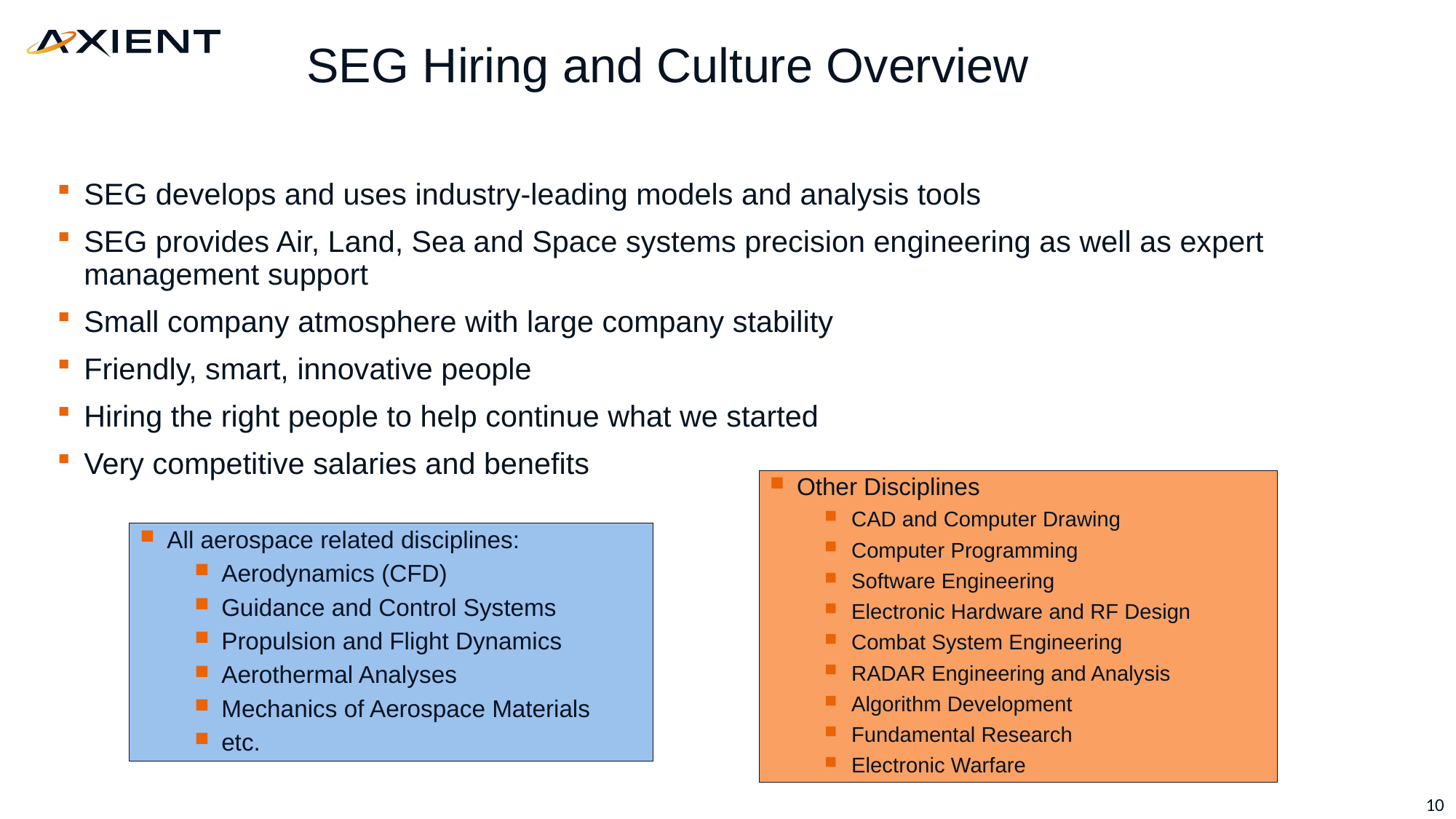

# SEG Hiring and Culture Overview
SEG develops and uses industry-leading models and analysis tools
SEG provides Air, Land, Sea and Space systems precision engineering as well as expert management support
Small company atmosphere with large company stability
Friendly, smart, innovative people
Hiring the right people to help continue what we started
Very competitive salaries and benefits

Other Disciplines
CAD and Computer Drawing
Computer Programming
Software Engineering
Electronic Hardware and RF Design
Combat System Engineering
RADAR Engineering and Analysis
Algorithm Development
Fundamental Research
Electronic Warfare
All aerospace related disciplines:
Aerodynamics (CFD)
Guidance and Control Systems
Propulsion and Flight Dynamics
Aerothermal Analyses
Mechanics of Aerospace Materials
etc.
10